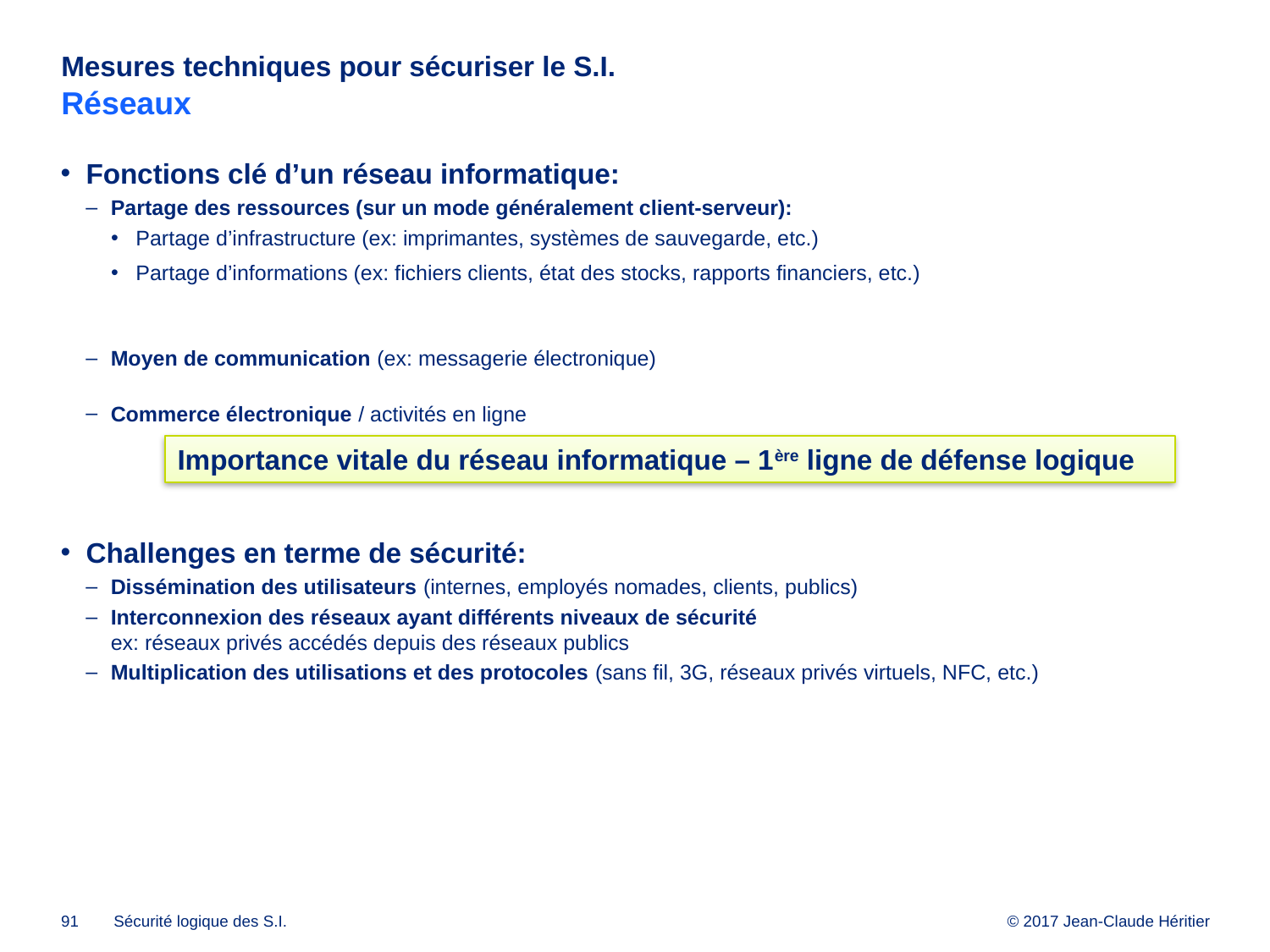

# Mesures techniques pour sécuriser le S.I. Réseaux
Fonctions clé d’un réseau informatique:
Partage des ressources (sur un mode généralement client-serveur):
Partage d’infrastructure (ex: imprimantes, systèmes de sauvegarde, etc.)
Partage d’informations (ex: fichiers clients, état des stocks, rapports financiers, etc.)

Moyen de communication (ex: messagerie électronique)
Commerce électronique / activités en ligne

Challenges en terme de sécurité:
Dissémination des utilisateurs (internes, employés nomades, clients, publics)
Interconnexion des réseaux ayant différents niveaux de sécurité
ex: réseaux privés accédés depuis des réseaux publics
Multiplication des utilisations et des protocoles (sans fil, 3G, réseaux privés virtuels, NFC, etc.)

Importance vitale du réseau informatique – 1ère ligne de défense logique